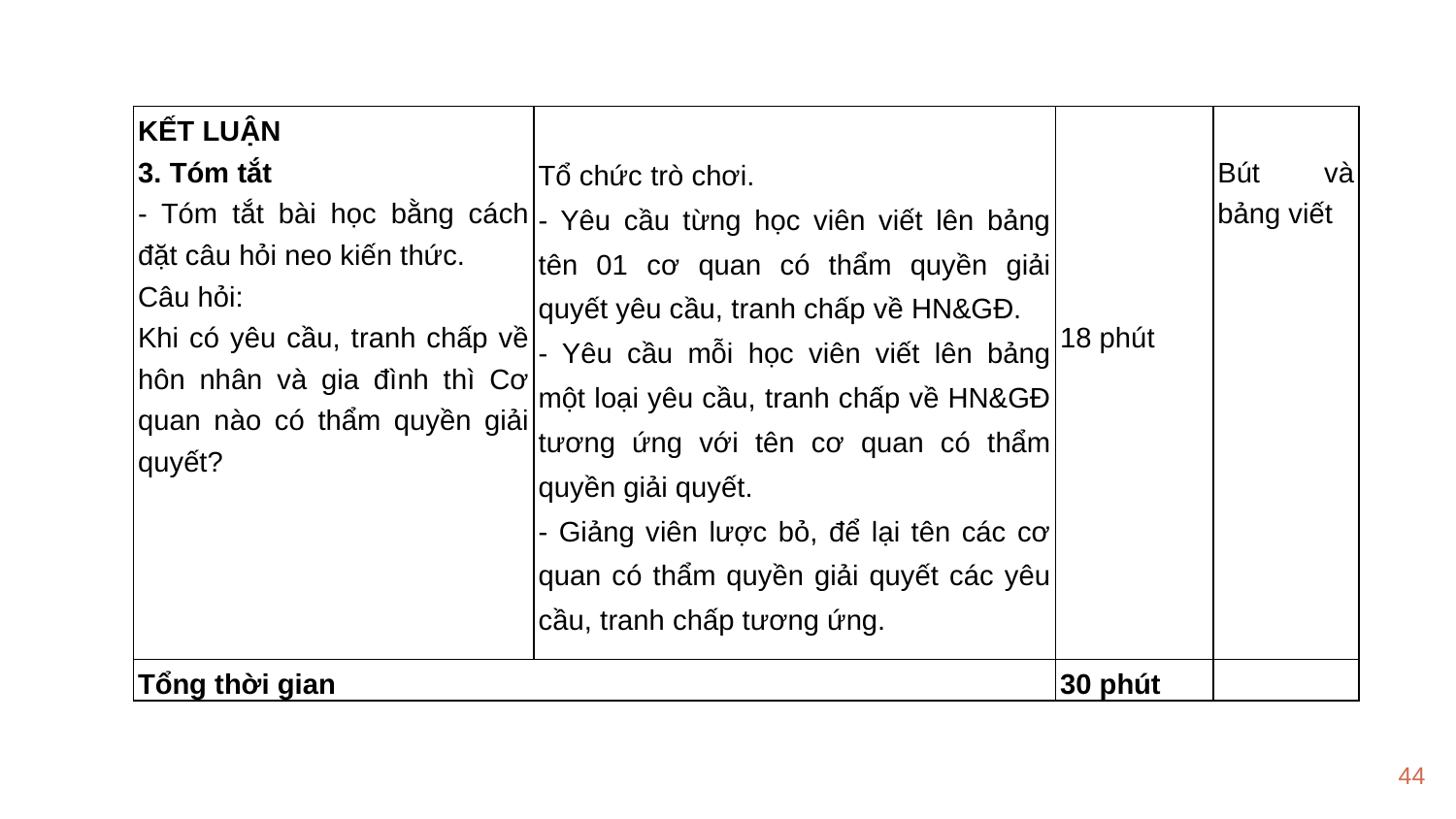

| KẾT LUẬN 3. Tóm tắt - Tóm tắt bài học bằng cách đặt câu hỏi neo kiến thức. Câu hỏi: Khi có yêu cầu, tranh chấp về hôn nhân và gia đình thì Cơ quan nào có thẩm quyền giải quyết? | Tổ chức trò chơi. - Yêu cầu từng học viên viết lên bảng tên 01 cơ quan có thẩm quyền giải quyết yêu cầu, tranh chấp về HN&GĐ. - Yêu cầu mỗi học viên viết lên bảng một loại yêu cầu, tranh chấp về HN&GĐ tương ứng với tên cơ quan có thẩm quyền giải quyết. - Giảng viên lược bỏ, để lại tên các cơ quan có thẩm quyền giải quyết các yêu cầu, tranh chấp tương ứng. | 18 phút | Bút và bảng viết |
| --- | --- | --- | --- |
| Tổng thời gian |  | 30 phút |  |
44